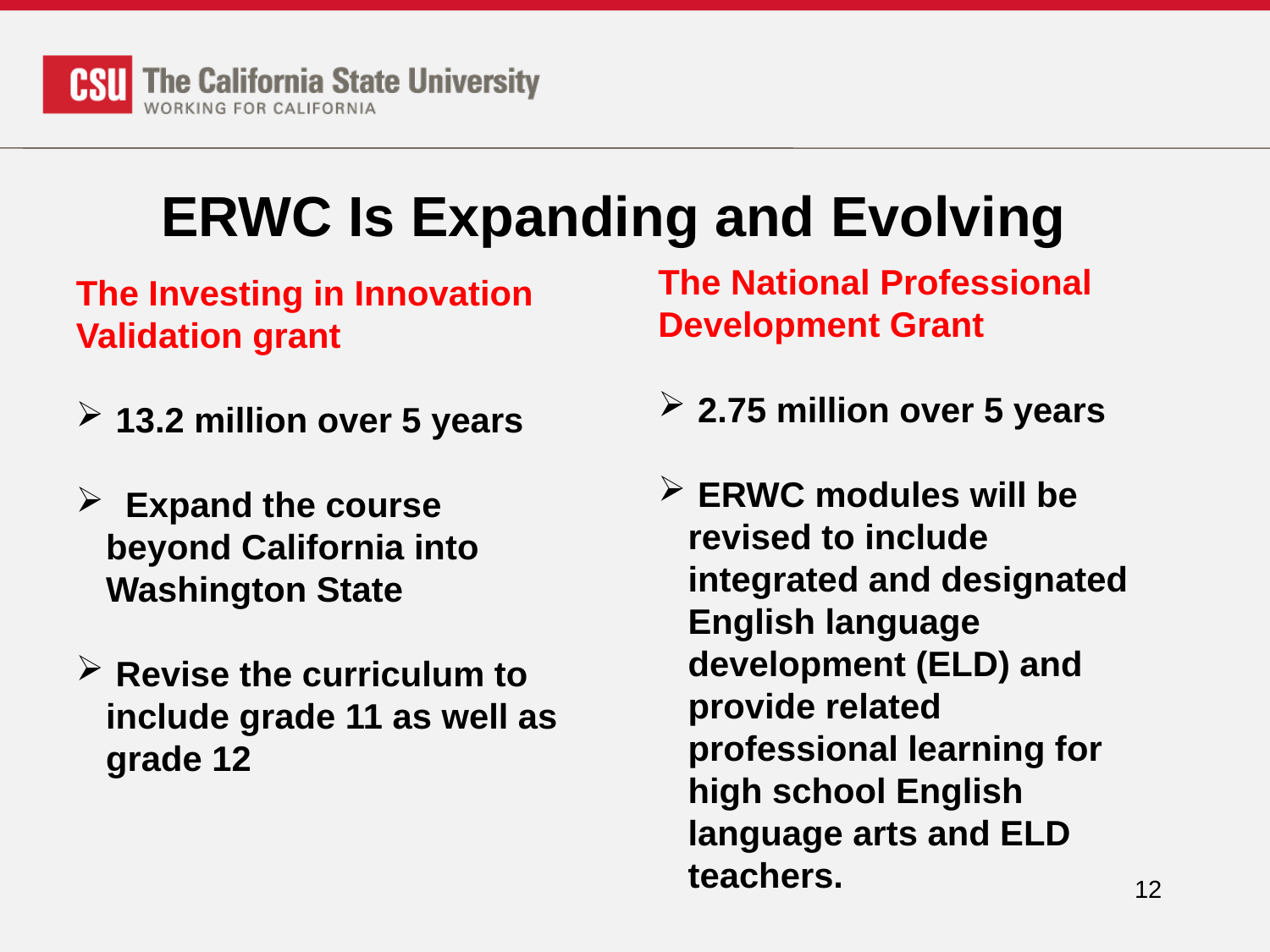

# ERWC Is Expanding and Evolving
The National Professional Development Grant

 2.75 million over 5 years

 ERWC modules will be revised to include integrated and designated English language development (ELD) and provide related professional learning for high school English language arts and ELD teachers.

The Investing in Innovation Validation grant

 13.2 million over 5 years

  Expand the course beyond California into Washington State
 Revise the curriculum to include grade 11 as well as grade 12

12